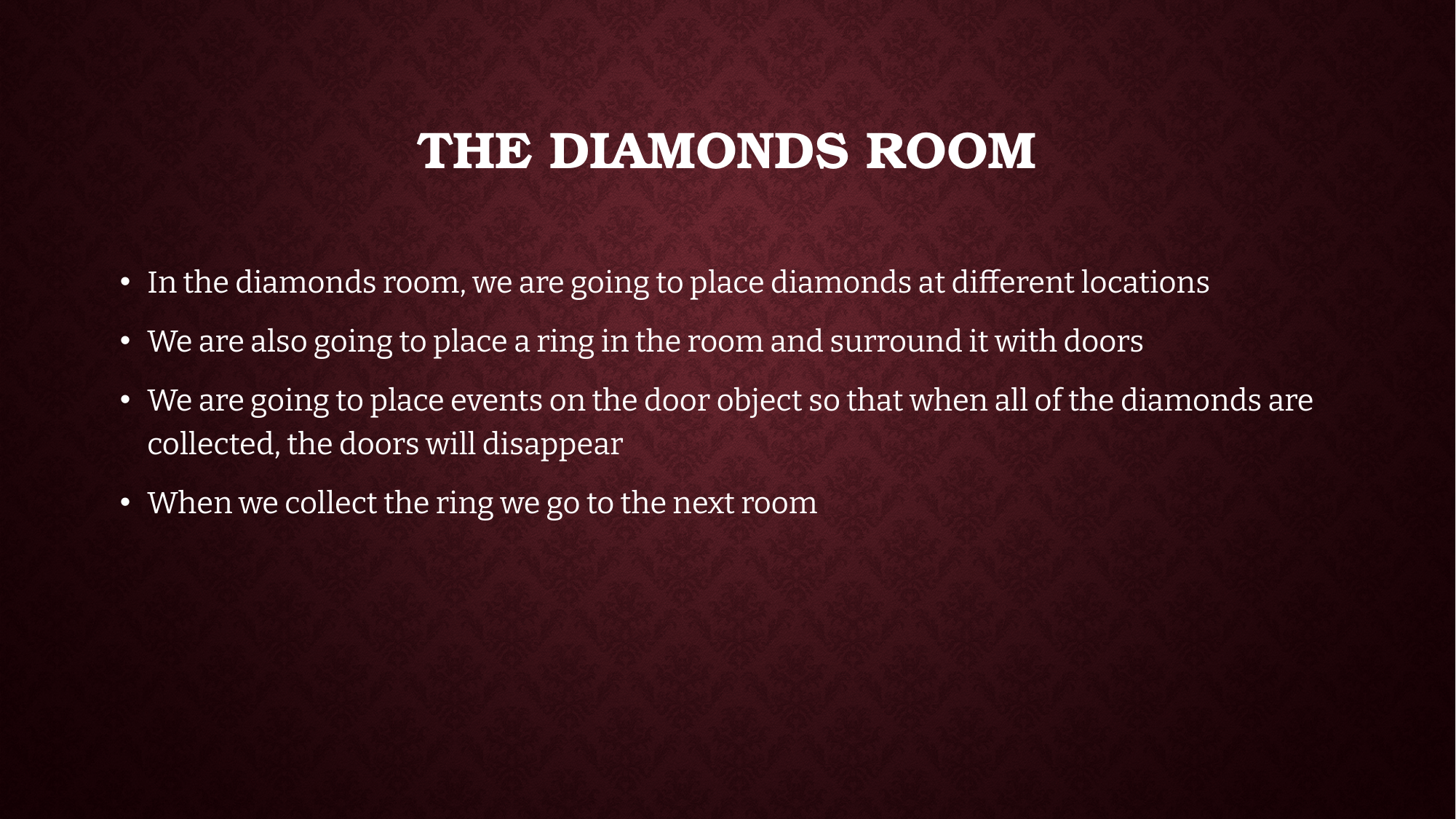

# The Diamonds Room
In the diamonds room, we are going to place diamonds at different locations
We are also going to place a ring in the room and surround it with doors
We are going to place events on the door object so that when all of the diamonds are collected, the doors will disappear
When we collect the ring we go to the next room